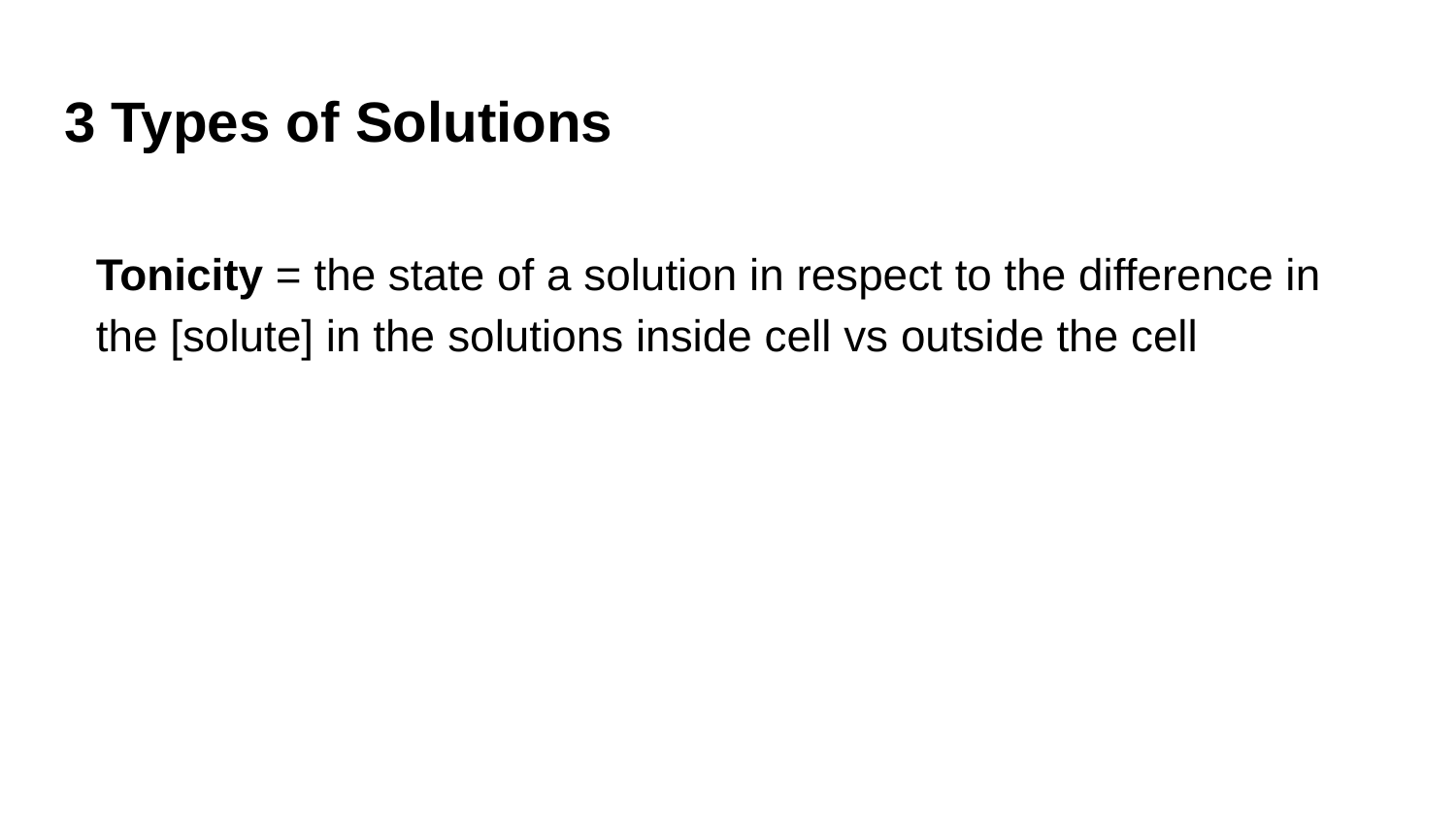

# 3 Types of Solutions
Tonicity = the state of a solution in respect to the difference in the [solute] in the solutions inside cell vs outside the cell